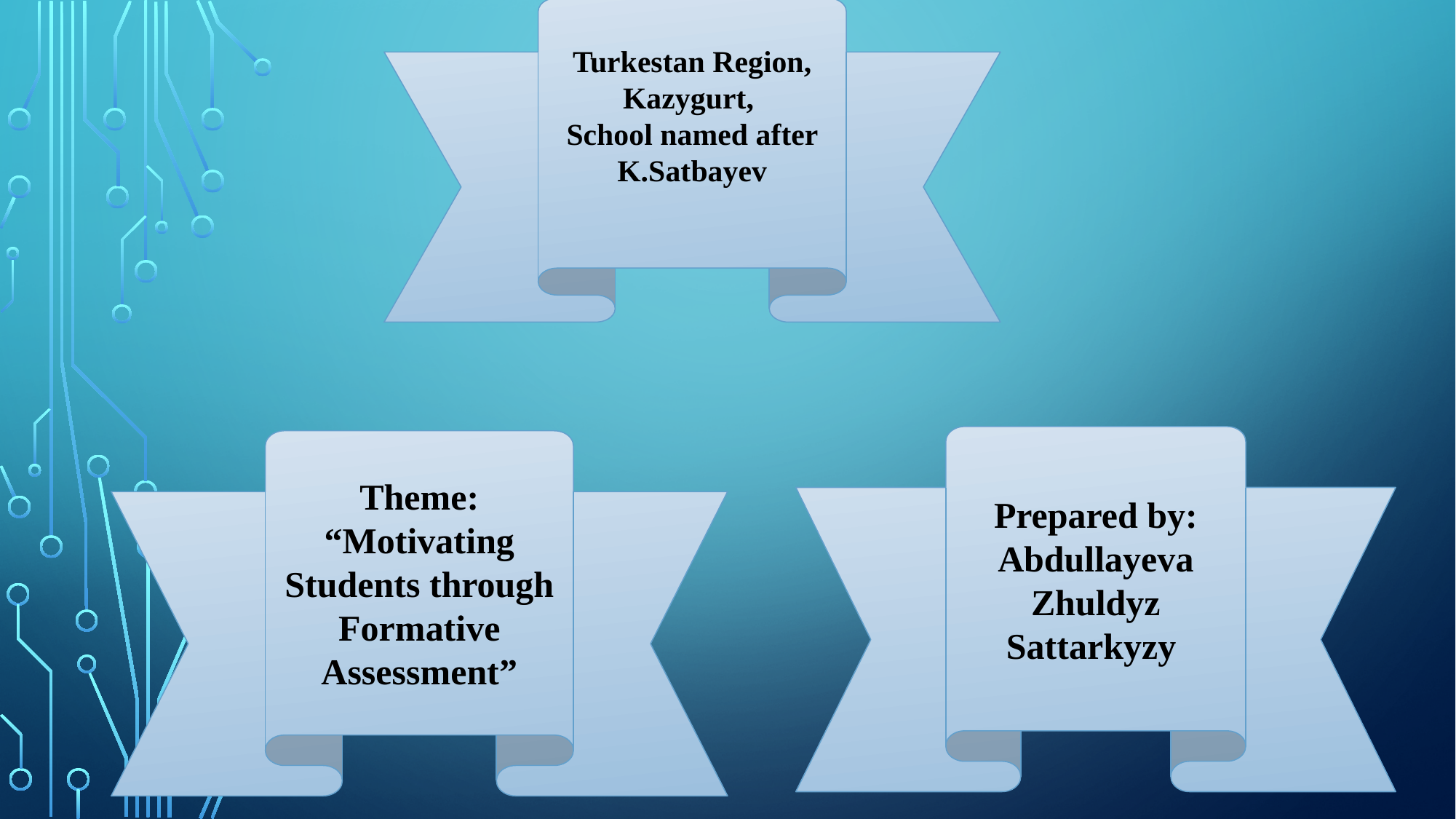

Turkestan Region,
Kazygurt,
School named after K.Satbayev

Prepared by: Abdullayeva Zhuldyz Sattarkyzy

Theme: “Motivating Students through Formative Assessment”